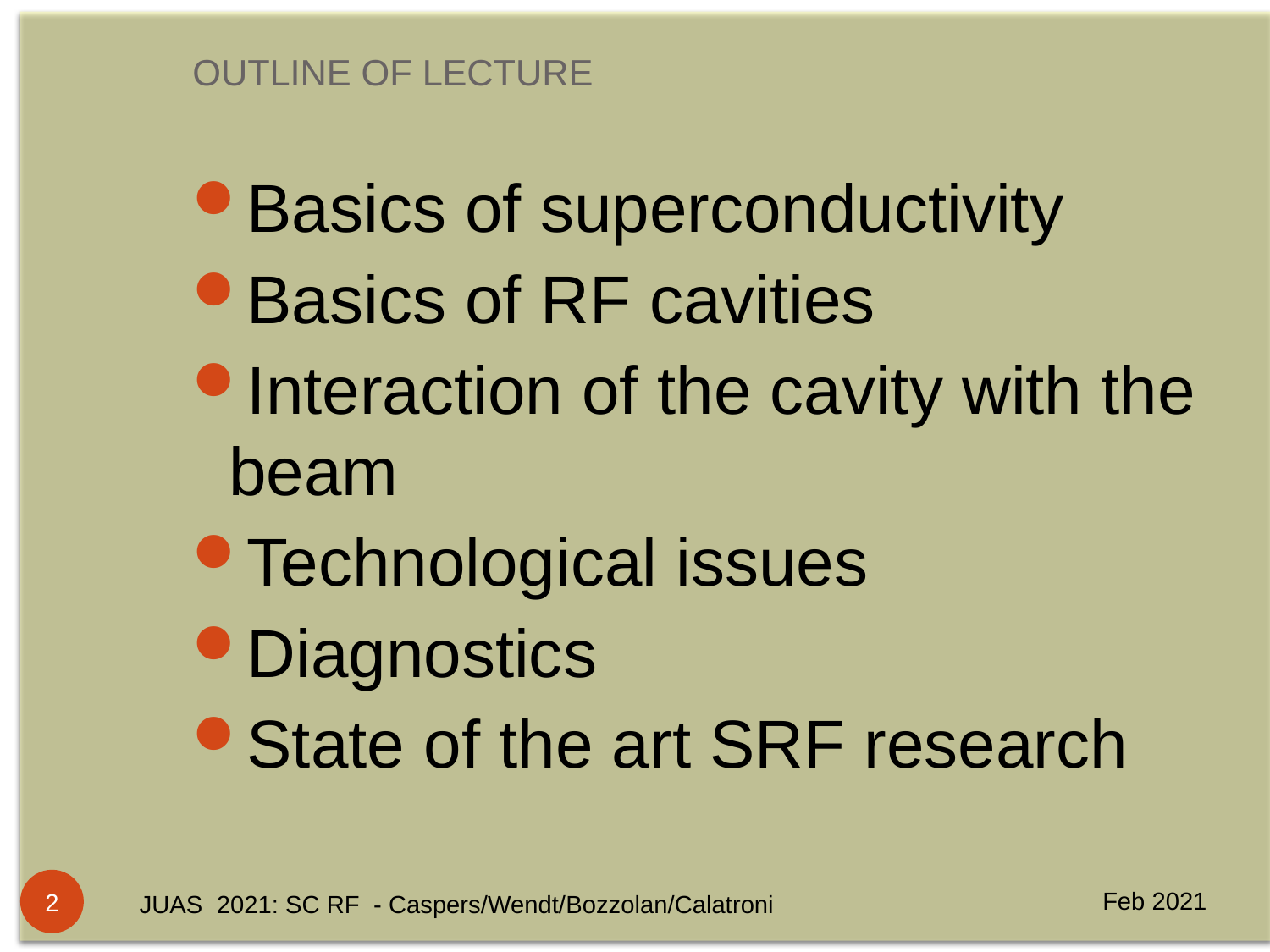

OUTLINE OF LECTURE
Basics of superconductivity
Basics of RF cavities
Interaction of the cavity with the beam
Technological issues
Diagnostics
State of the art SRF research

2
Feb 2021
JUAS  2021: SC RF  - Caspers/Wendt/Bozzolan/Calatroni